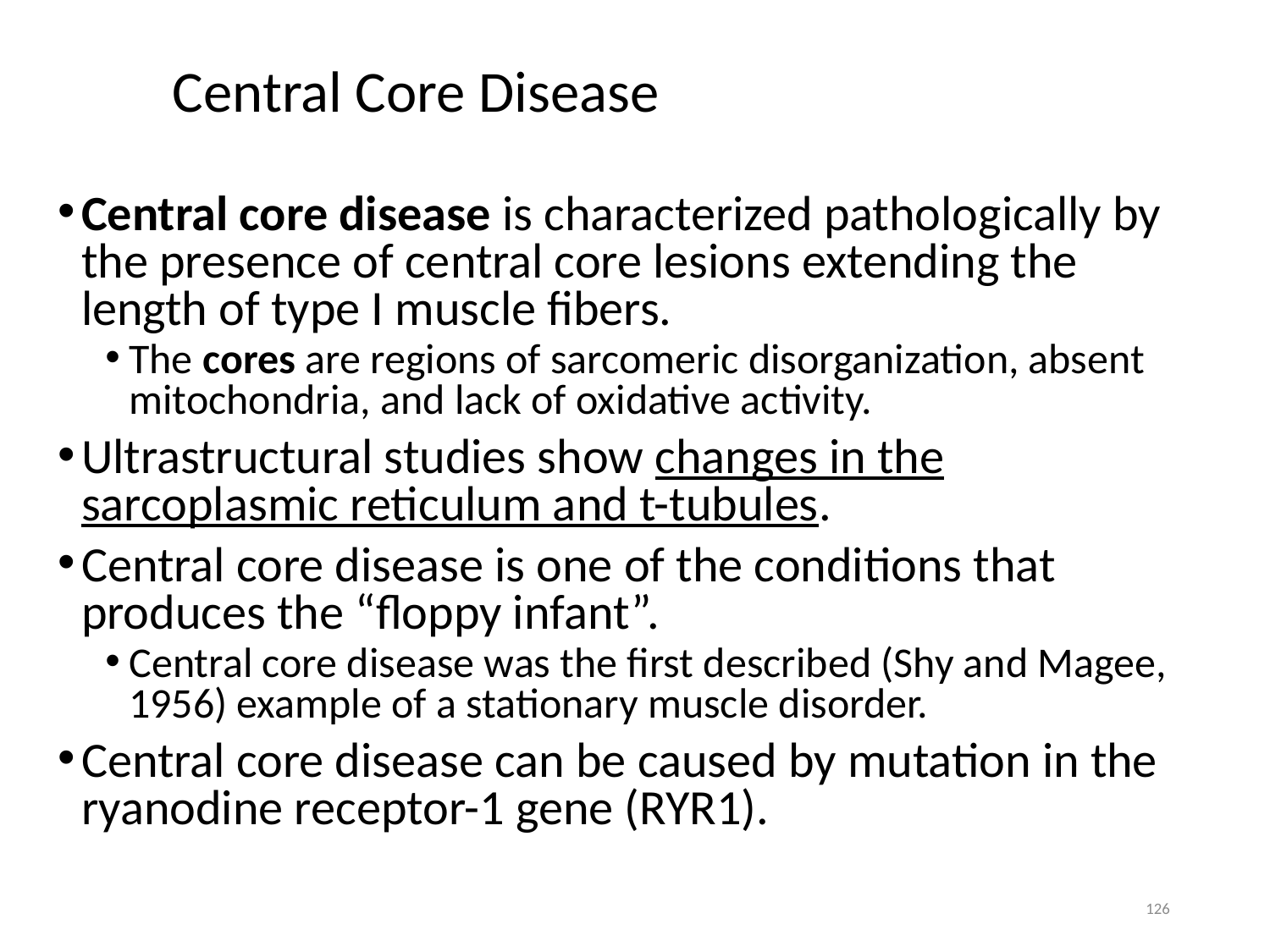

# Central Core Disease
Central core disease is characterized pathologically by the presence of central core lesions extending the length of type I muscle fibers.
The cores are regions of sarcomeric disorganization, absent mitochondria, and lack of oxidative activity.
Ultrastructural studies show changes in the sarcoplasmic reticulum and t-tubules.
Central core disease is one of the conditions that produces the “floppy infant”.
Central core disease was the first described (Shy and Magee, 1956) example of a stationary muscle disorder.
Central core disease can be caused by mutation in the ryanodine receptor-1 gene (RYR1).
126